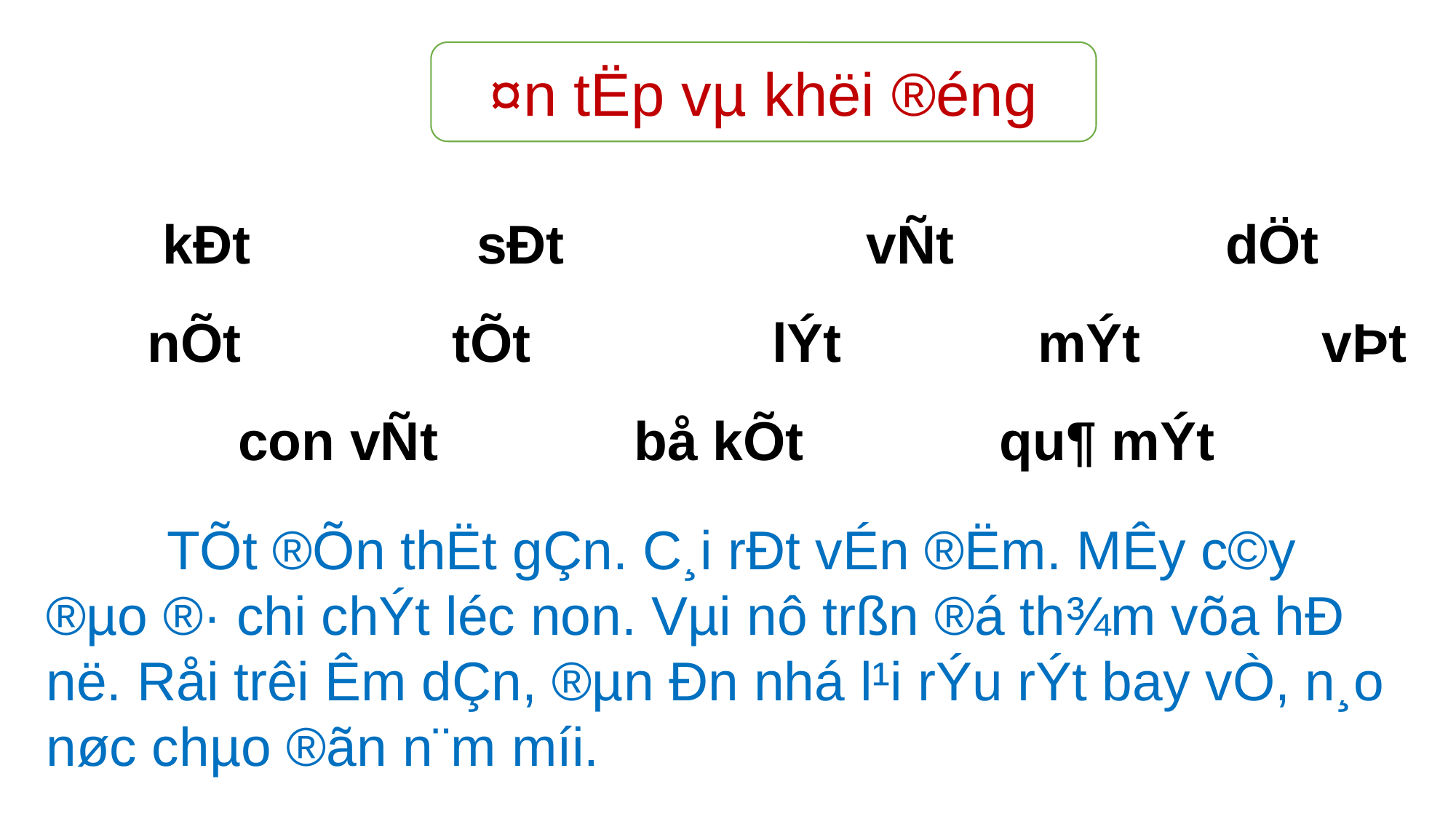

¤n tËp vµ khëi ®éng
      kÐt               sÐt                    vÑt                  dÖt
     nÕt              tÕt                lÝt             mÝt            vÞt
           con vÑt             bå kÕt             qu¶ mÝt
        TÕt ®Õn thËt gÇn. C¸i rÐt vÉn ®Ëm. MÊy c©y ®µo ®· chi chÝt léc non. Vµi nô trßn ®á th¾m võa hÐ në. Råi trêi Êm dÇn, ®µn Ðn nhá l¹i rÝu rÝt bay vÒ, n¸o nøc chµo ®ãn n¨m míi.